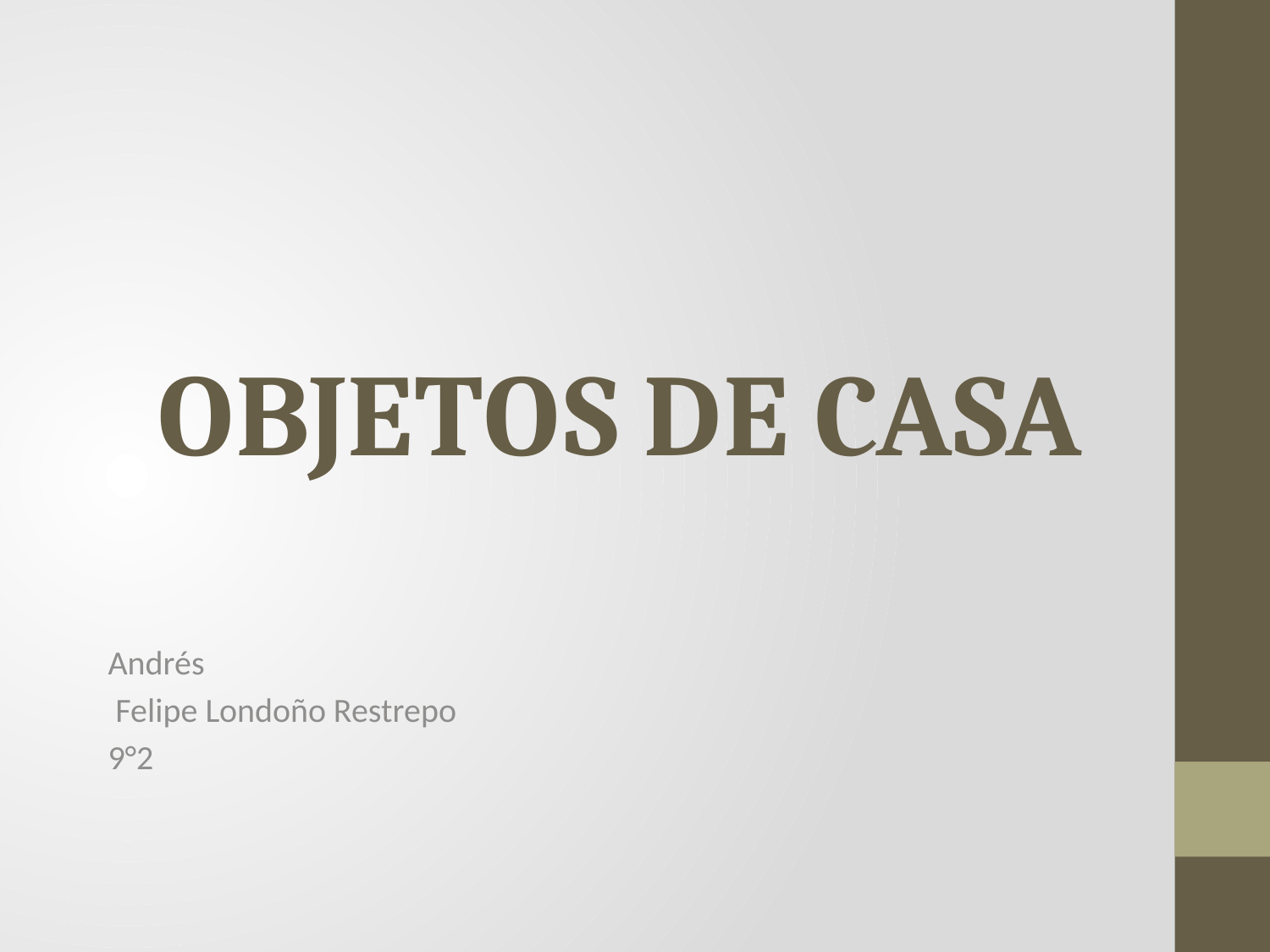

# OBJETOS DE CASA
Andrés
 Felipe Londoño Restrepo
9°2